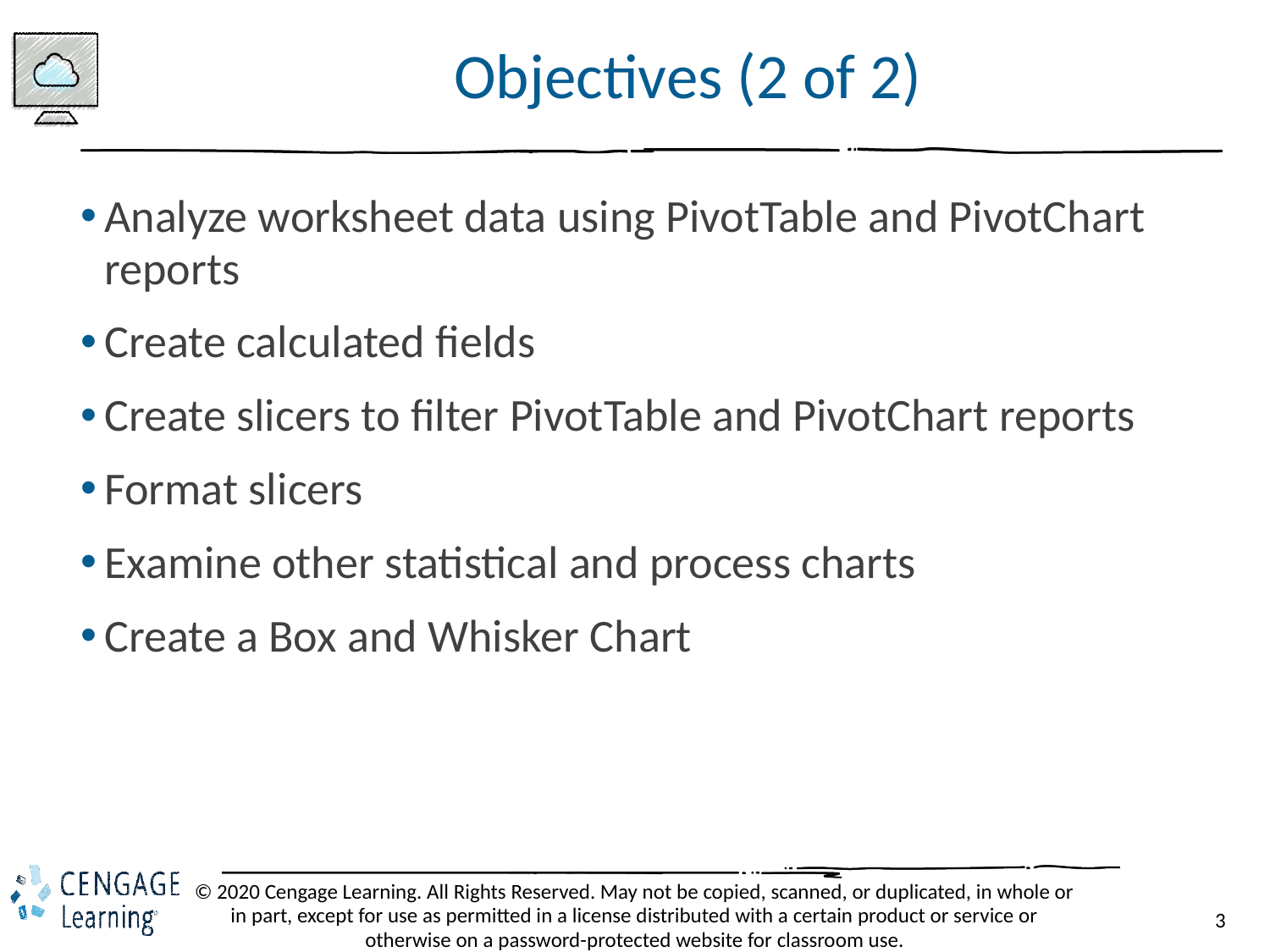

# Objectives (2 of 2)
Analyze worksheet data using PivotTable and PivotChart reports
Create calculated fields
Create slicers to filter PivotTable and PivotChart reports
Format slicers
Examine other statistical and process charts
Create a Box and Whisker Chart